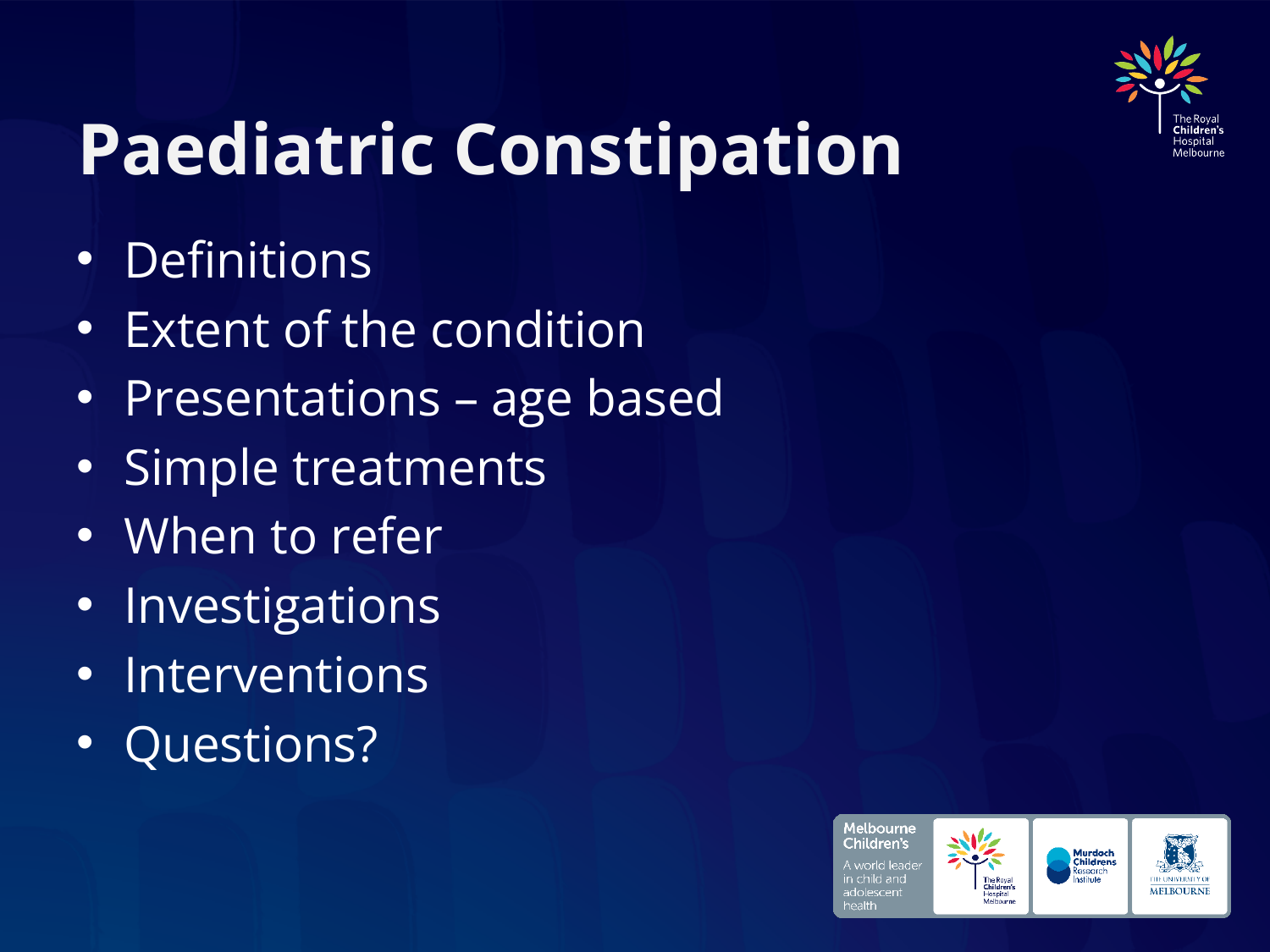

# Paediatric Constipation
Definitions
Extent of the condition
Presentations – age based
Simple treatments
When to refer
Investigations
Interventions
Questions?